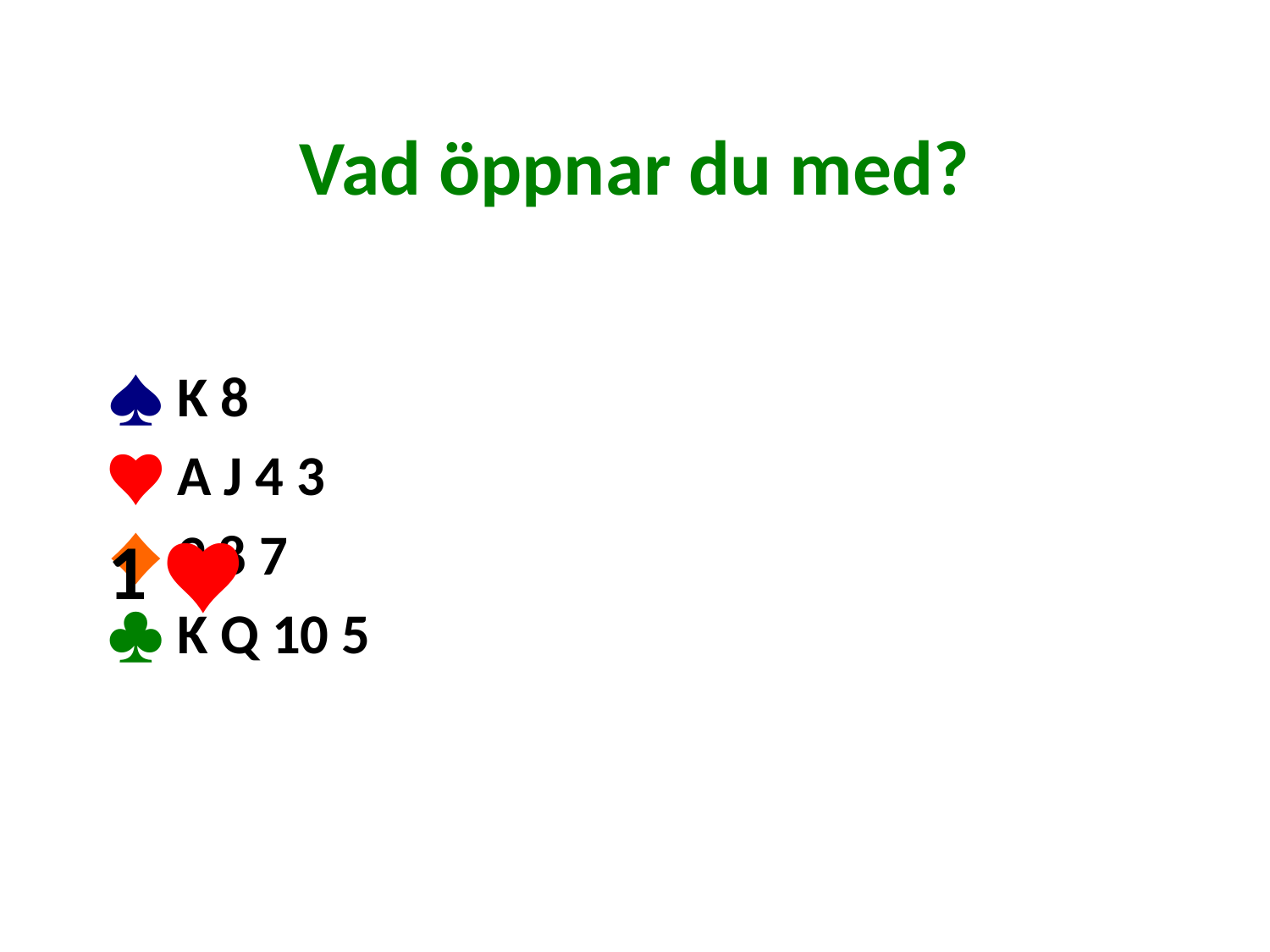

# Vad öppnar du med?

♠ K 8
♥ A J 4 3
♦ 9 8 7
♣ K Q 10 5

1 ♥